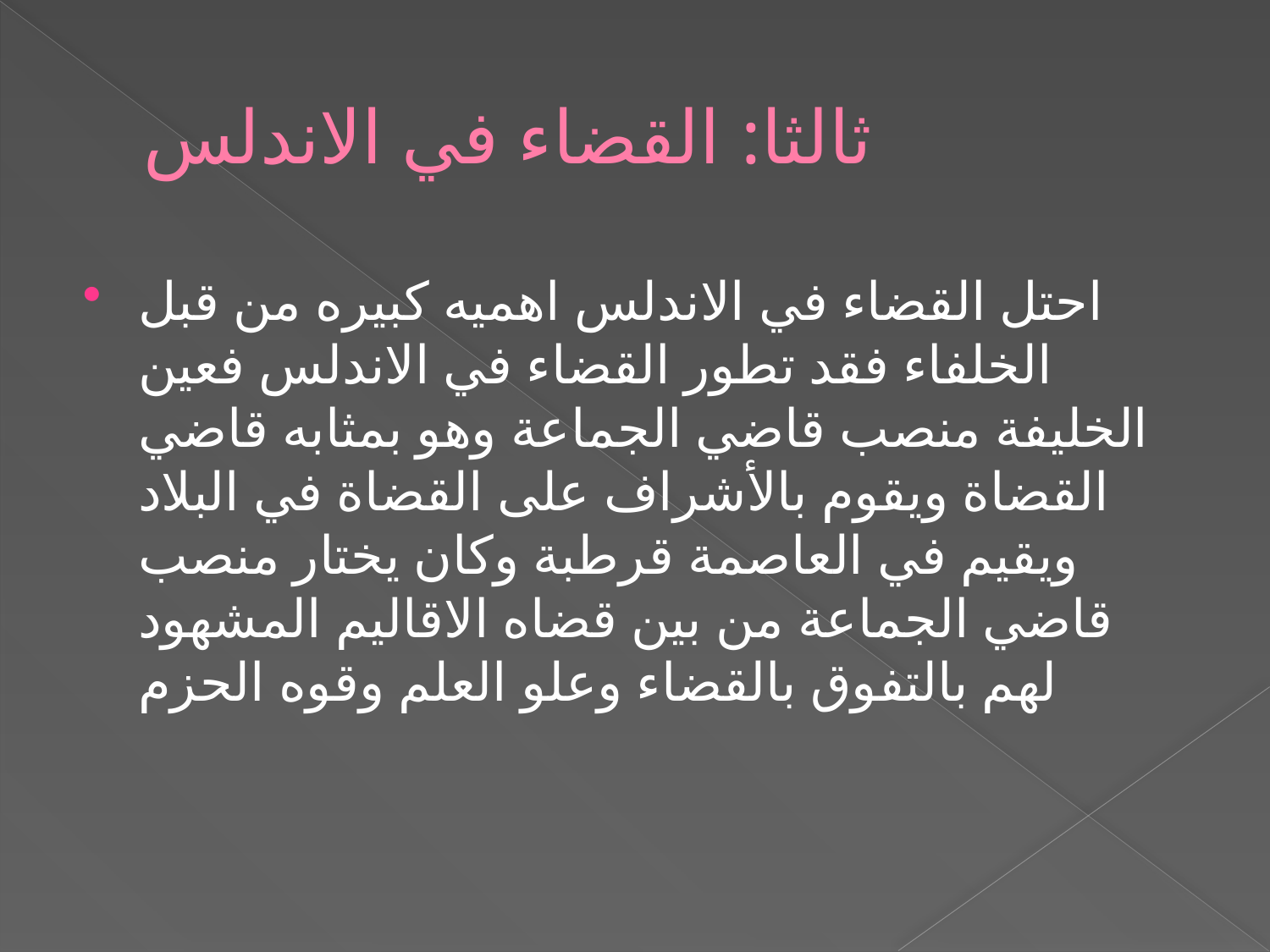

# ثالثا: القضاء في الاندلس
احتل القضاء في الاندلس اهميه كبيره من قبل الخلفاء فقد تطور القضاء في الاندلس فعين الخليفة منصب قاضي الجماعة وهو بمثابه قاضي القضاة ويقوم بالأشراف على القضاة في البلاد ويقيم في العاصمة قرطبة وكان يختار منصب قاضي الجماعة من بين قضاه الاقاليم المشهود لهم بالتفوق بالقضاء وعلو العلم وقوه الحزم